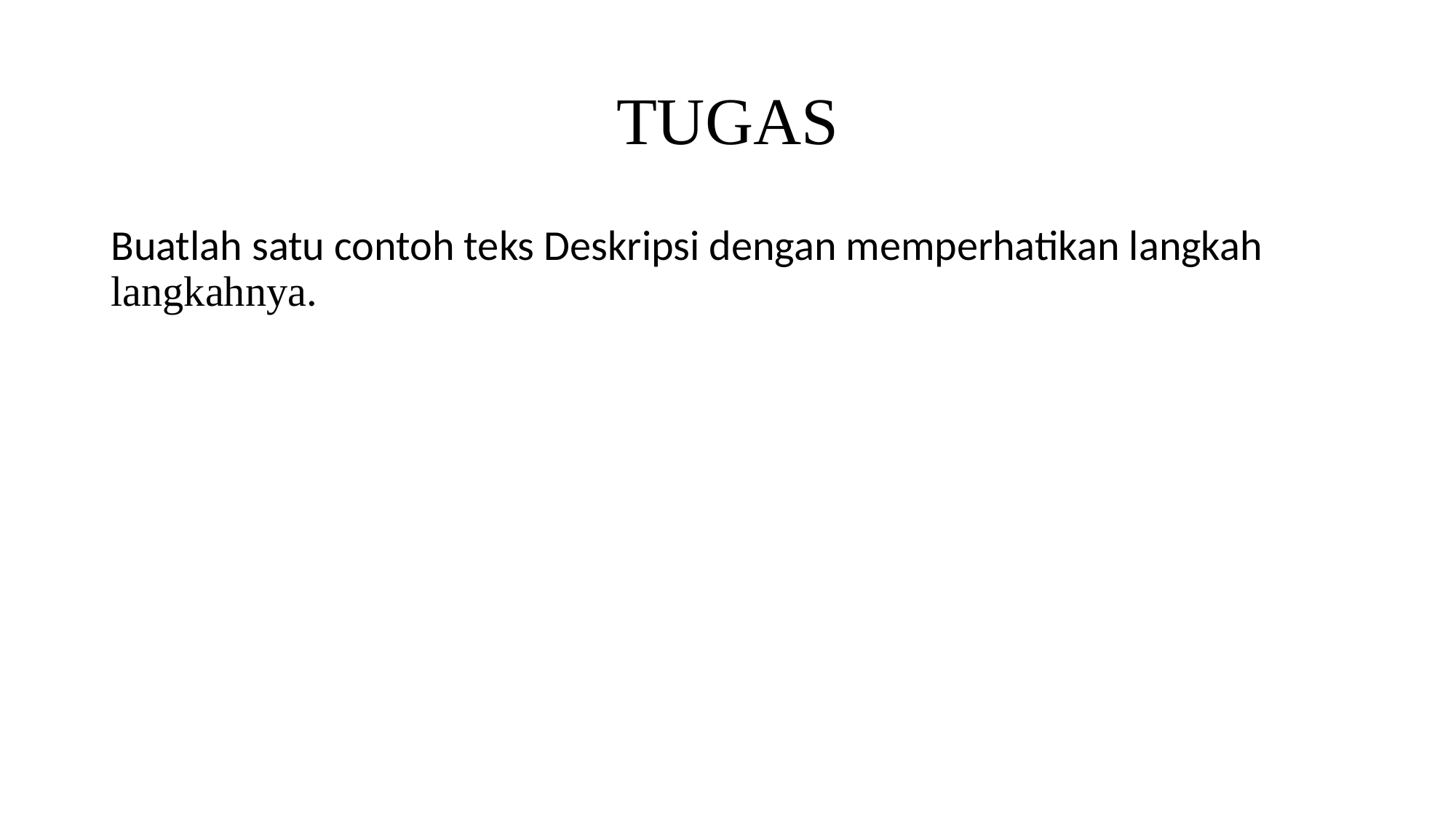

# TUGAS
Buatlah satu contoh teks Deskripsi dengan memperhatikan langkah langkahnya.